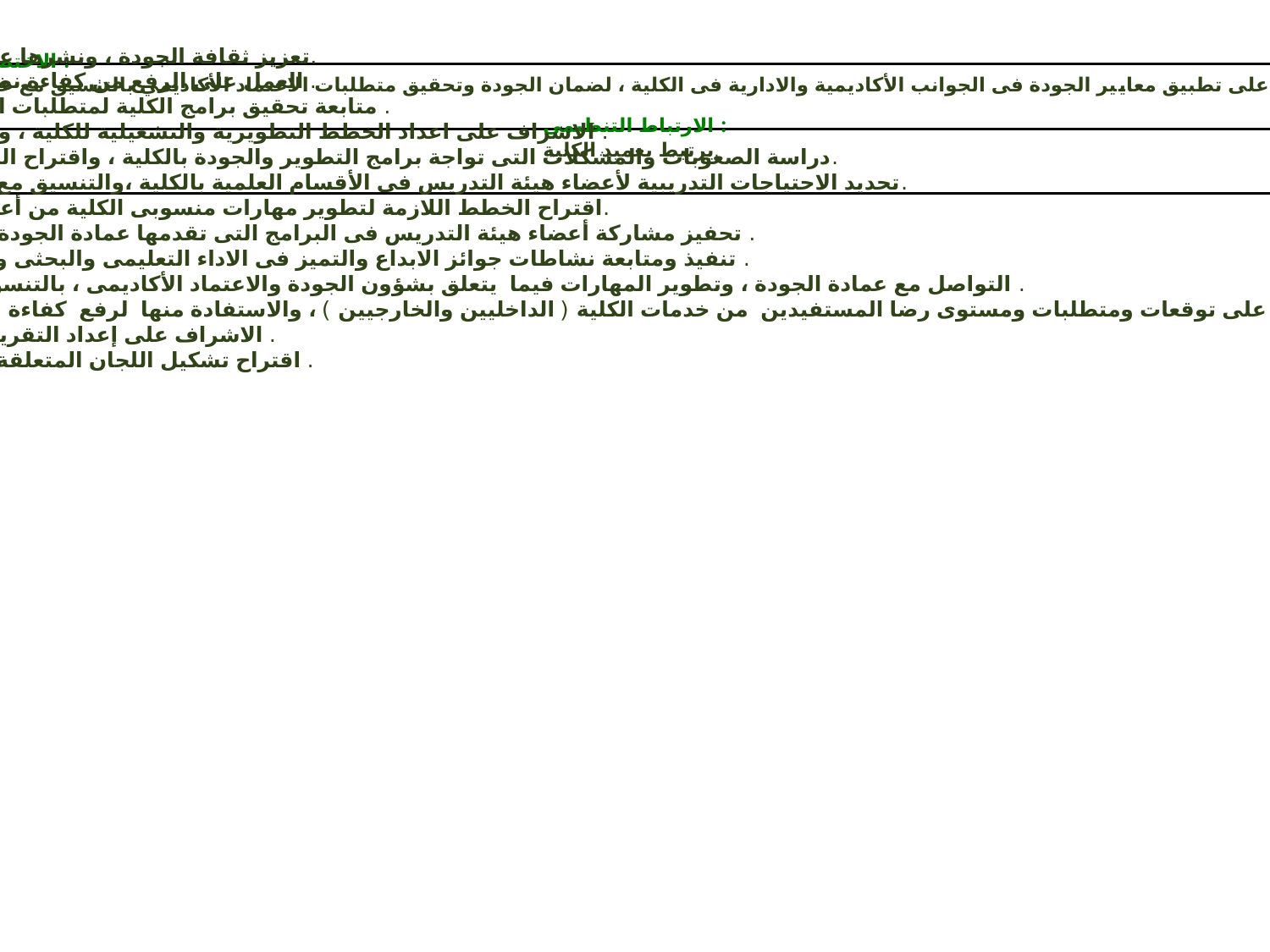

الاختصاص العام :
الاشراف على تطبيق معايير الجودة فى الجوانب الأكاديمية والادارية فى الكلية ، لضمان الجودة وتحقيق متطلبات الاعتماد الأكاديمي بالتنسيق مع عميد الكلية.

الارتباط التنظيمى :
يرتبط بعميد الكلية.

الاختصاصات :
1- تعزيز ثقافة الجودة ، ونشرها على مستوى الكلية.
2- العمل على الرفع من كفاءة نظام الجودة بالكلية .
3- متابعة تحقيق برامج الكلية لمتطلبات الاعتماد الأكاديمى .
4- الاشراف على اعداد الخطط التطويرية والتشغيلية للكلية ، ومتابعتها وتنفيذها .
5- دراسة الصعوبات والمشكلات التى تواجة برامج التطوير والجودة بالكلية ، واقتراح الحلول الملائمة لها.
6- تحديد الاحتياجات التدريبية لأعضاء هيئة التدريس فى الأقسام العلمية بالكلية ،والتنسيق مع الجهات المختصة.
7-اقتراح الخطط اللازمة لتطوير مهارات منسوبى الكلية من أعضاء هيئة التدريس.
8-تحفيز مشاركة أعضاء هيئة التدريس فى البرامج التى تقدمها عمادة الجودة وتطوير المهارات .
9-تنفيذ ومتابعة نشاطات جوائز الابداع والتميز فى الاداء التعليمى والبحثى والادارى فى الكلية .
10-التواصل مع عمادة الجودة ، وتطوير المهارات فيما  يتعلق بشؤون الجودة والاعتماد الأكاديمى ، بالتنسق مع عميد الكلية .
11- وضع اليات للتعرف على توقعات ومتطلبات ومستوى رضا المستفيدين  من خدمات الكلية ( الداخليين والخارجيين ) ، والاستفادة منها  لرفع  كفاءة العمل فى الكلية .
12- الاشراف على إعداد التقرير السنوى للكلية .
13- اقتراح تشكيل اللجان المتعلقة  بأعمال الوكالة .